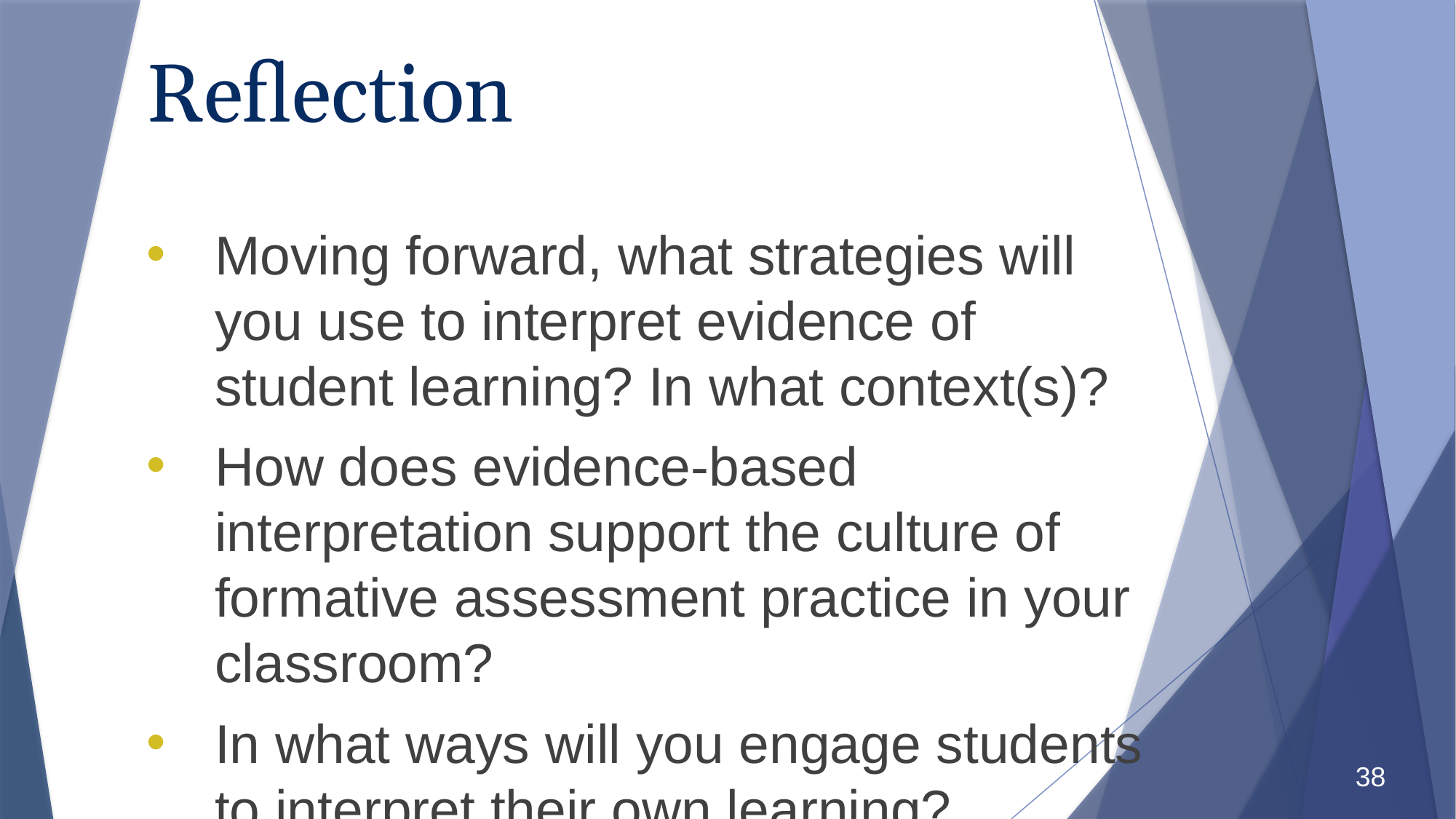

# Reflection
Moving forward, what strategies will you use to interpret evidence of student learning? In what context(s)?
How does evidence-based interpretation support the culture of formative assessment practice in your classroom?
In what ways will you engage students to interpret their own learning?

38